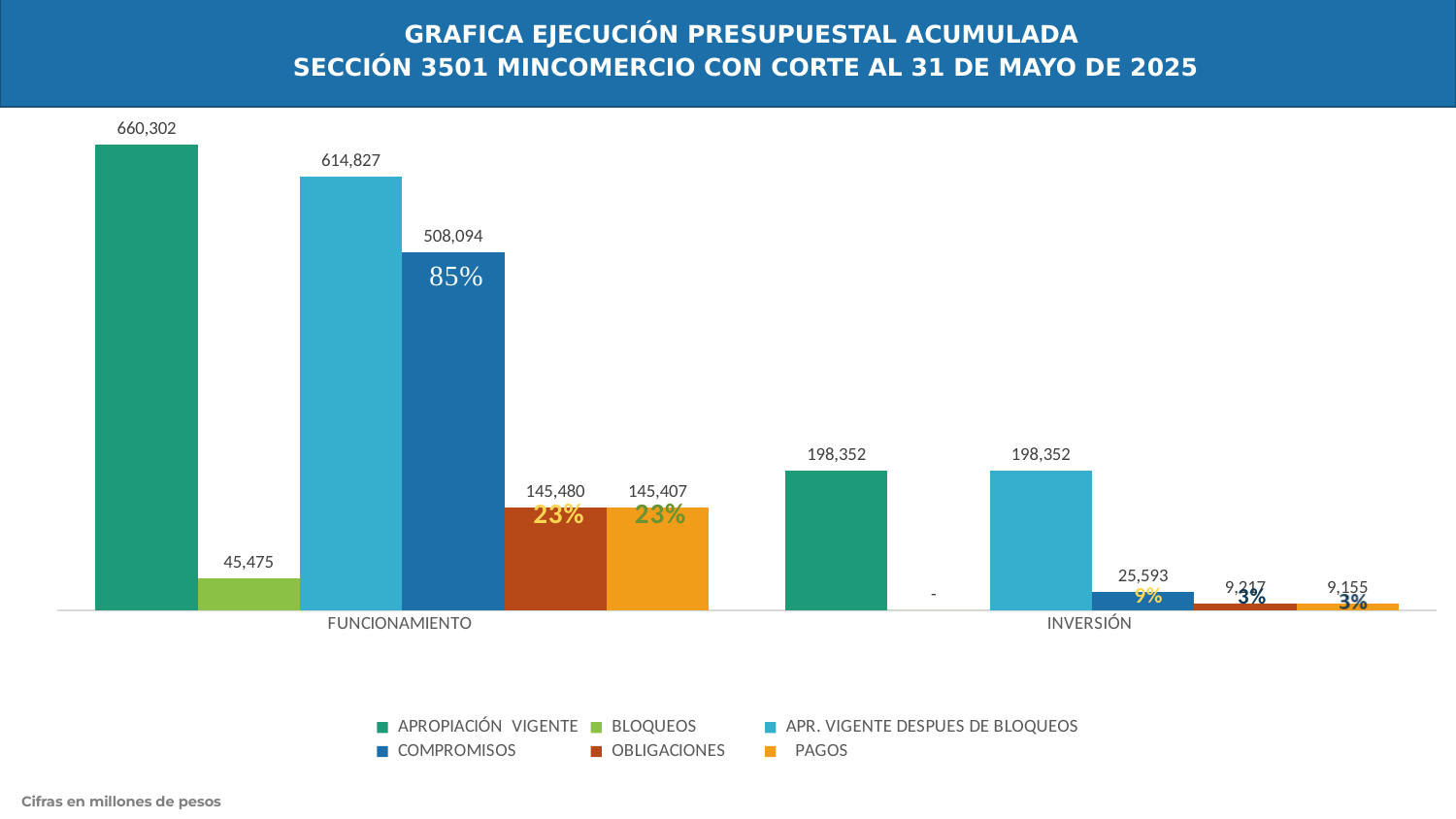

GRAFICA EJECUCIÓN PRESUPUESTAL ACUMULADA
SECCIÓN 3501 MINCOMERCIO CON CORTE AL 31 DE MAYO DE 2025

### Chart

| Category |  APROPIACIÓN  VIGENTE |  BLOQUEOS |  APR. VIGENTE DESPUES DE BLOQUEOS |  COMPROMISOS     |  OBLIGACIONES       |    PAGOS              |
|---|---|---|---|---|---|---|
| FUNCIONAMIENTO  | 660302.227 | 45475.354 | 614826.873 | 508094.34690286 | 145479.96084195 | 145406.91795995002 |
| INVERSIÓN  | 198352.184065 | 0.0 | 198352.184065 | 25593.2758071 | 9217.181589709999 | 9154.574089709999 |
Cifras en millones de pesos